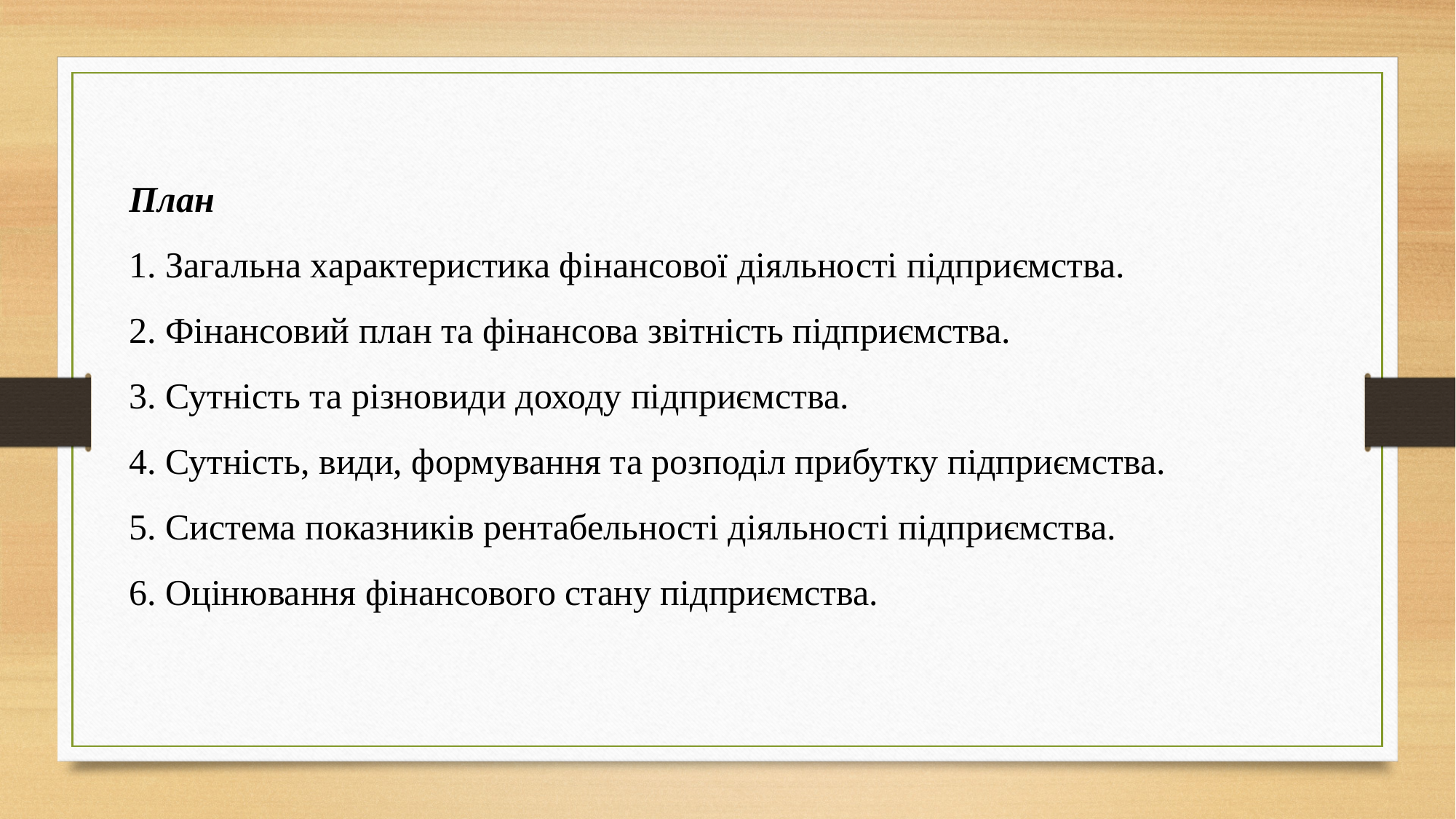

План
1. Загальна характеристика фінансової діяльності підприємства.
2. Фінансовий план та фінансова звітність підприємства.
3. Сутність та різновиди доходу підприємства.
4. Сутність, види, формування та розподіл прибутку підприємства.
5. Система показників рентабельності діяльності підприємства.
6. Оцінювання фінансового стану підприємства.